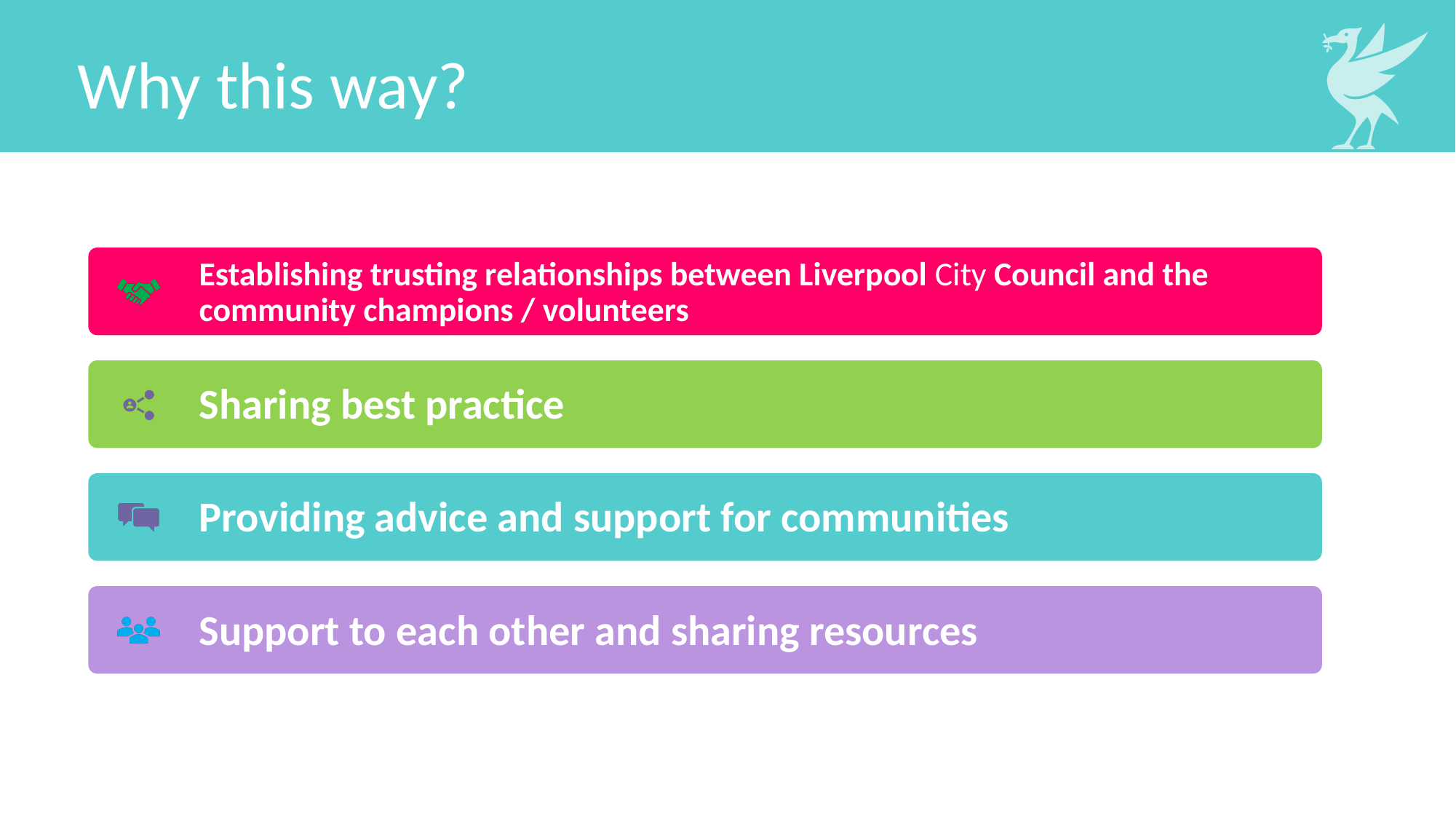

# Why this way?
Establishing trusting relationships between Liverpool City Council and the community champions / volunteers
Sharing best practice
Providing advice and support for communities
Support to each other and sharing resources